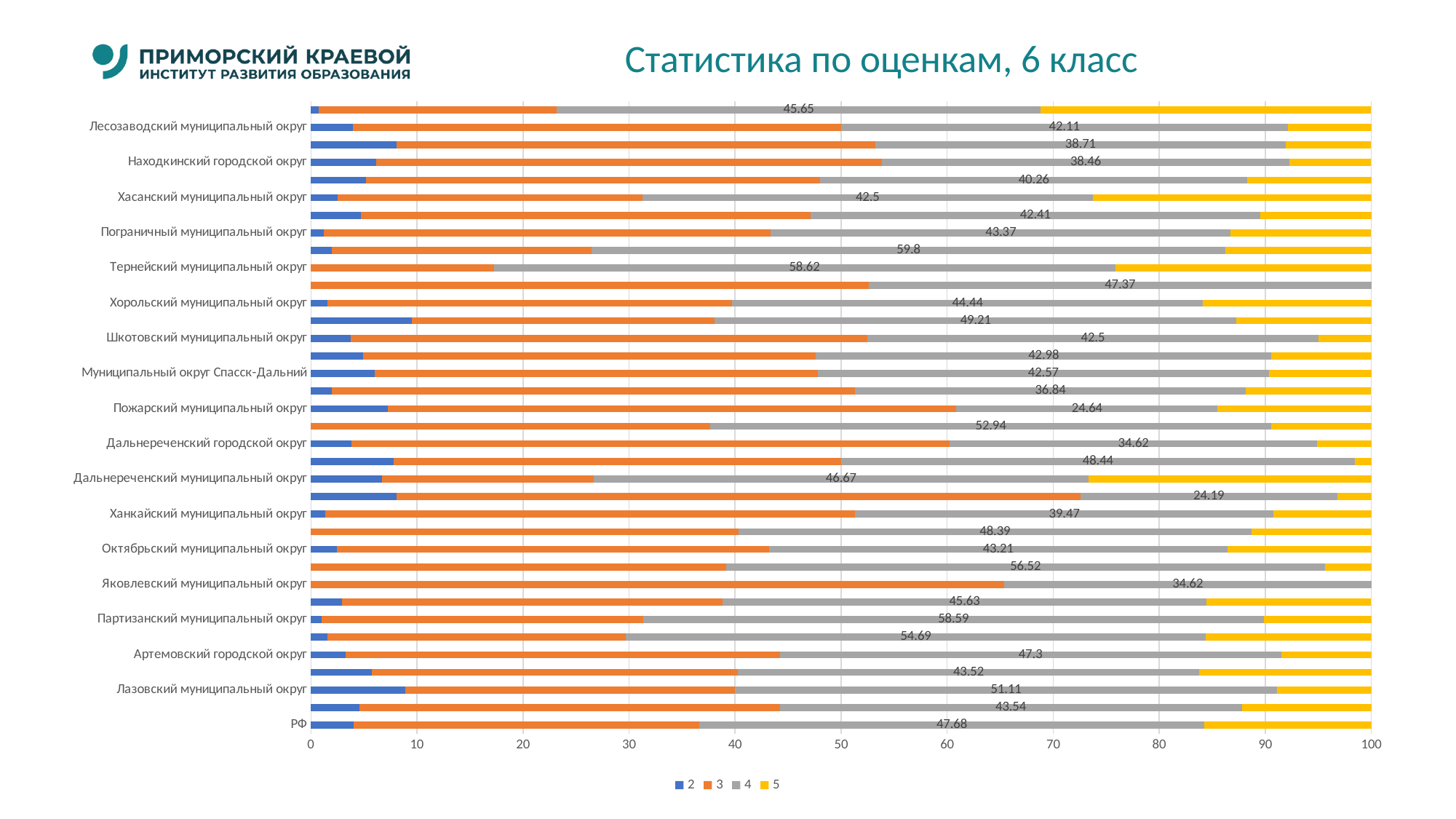

# Статистика по оценкам, 6 класс

### Chart

| Category | 2 | 3 | 4 | 5 |
|---|---|---|---|---|
| РФ | 4.01 | 32.59 | 47.68 | 15.72 |
| Приморский край | 4.61 | 39.63 | 43.54 | 12.22 |
| Лазовский муниципальный округ | 8.89 | 31.11 | 51.11 | 8.89 |
| Владивостокский городской округ | 5.71 | 34.54 | 43.52 | 16.23 |
| Артемовский городской округ | 3.28 | 40.93 | 47.3 | 8.49 |
| Кавалеровский муниципальный округ | 1.56 | 28.13 | 54.69 | 15.63 |
| Партизанский муниципальный округ | 1.01 | 30.3 | 58.59 | 10.1 |
| Черниговский муниципальный округ | 2.91 | 35.92 | 45.63 | 15.53 |
| Яковлевский муниципальный округ | 0.0 | 65.38 | 34.62 | 0.0 |
| Ольгинский муниципальный округ | 0.0 | 39.13 | 56.52 | 4.35 |
| Октябрьский муниципальный округ | 2.47 | 40.74 | 43.21 | 13.58 |
| Анучинский муниципальный округ | 0.0 | 40.32 | 48.39 | 11.29 |
| Ханкайский муниципальный округ | 1.32 | 50.0 | 39.47 | 9.21 |
| Городской округ Большой Камень | 8.06 | 64.52 | 24.19 | 3.23 |
| Дальнереченский муниципальный округ | 6.67 | 20.0 | 46.67 | 26.67 |
| Фокино | 7.81 | 42.19 | 48.44 | 1.56 |
| Дальнереченский городской округ | 3.85 | 56.41 | 34.62 | 5.13 |
| Михайловский муниципальный округ | 0.0 | 37.65 | 52.94 | 9.41 |
| Пожарский муниципальный округ | 7.25 | 53.62 | 24.64 | 14.49 |
| Муниципальный округ город Партизанск | 1.97 | 49.34 | 36.84 | 11.84 |
| Муниципальный округ Спасск-Дальний | 6.02 | 41.77 | 42.57 | 9.64 |
| Уссурийский городской округ | 4.92 | 42.69 | 42.98 | 9.41 |
| Шкотовский муниципальный округ | 3.75 | 48.75 | 42.5 | 5.0 |
| Кировский муниципальный округ | 9.52 | 28.57 | 49.21 | 12.7 |
| Хорольский муниципальный округ | 1.59 | 38.1 | 44.44 | 15.87 |
| Чугуевский муниципальный округ | 0.0 | 52.63 | 47.37 | 0.0 |
| Тернейский муниципальный округ | 0.0 | 17.24 | 58.62 | 24.14 |
| Арсеньевский городской округ | 1.96 | 24.51 | 59.8 | 13.73 |
| Пограничный муниципальный округ | 1.2 | 42.17 | 43.37 | 13.25 |
| Надеждинский муниципальный район | 4.71 | 42.41 | 42.41 | 10.47 |
| Хасанский муниципальный округ | 2.5 | 28.75 | 42.5 | 26.25 |
| Красноармейский муниципальный округ | 5.19 | 42.86 | 40.26 | 11.69 |
| Находкинский городской округ | 6.15 | 47.69 | 38.46 | 7.69 |
| Дальнегорский муниципальный округ | 8.06 | 45.16 | 38.71 | 8.06 |
| Лесозаводский муниципальный округ | 3.95 | 46.05 | 42.11 | 7.89 |
| Приморский край (региональное подчинение) | 0.72 | 22.46 | 45.65 | 31.16 |